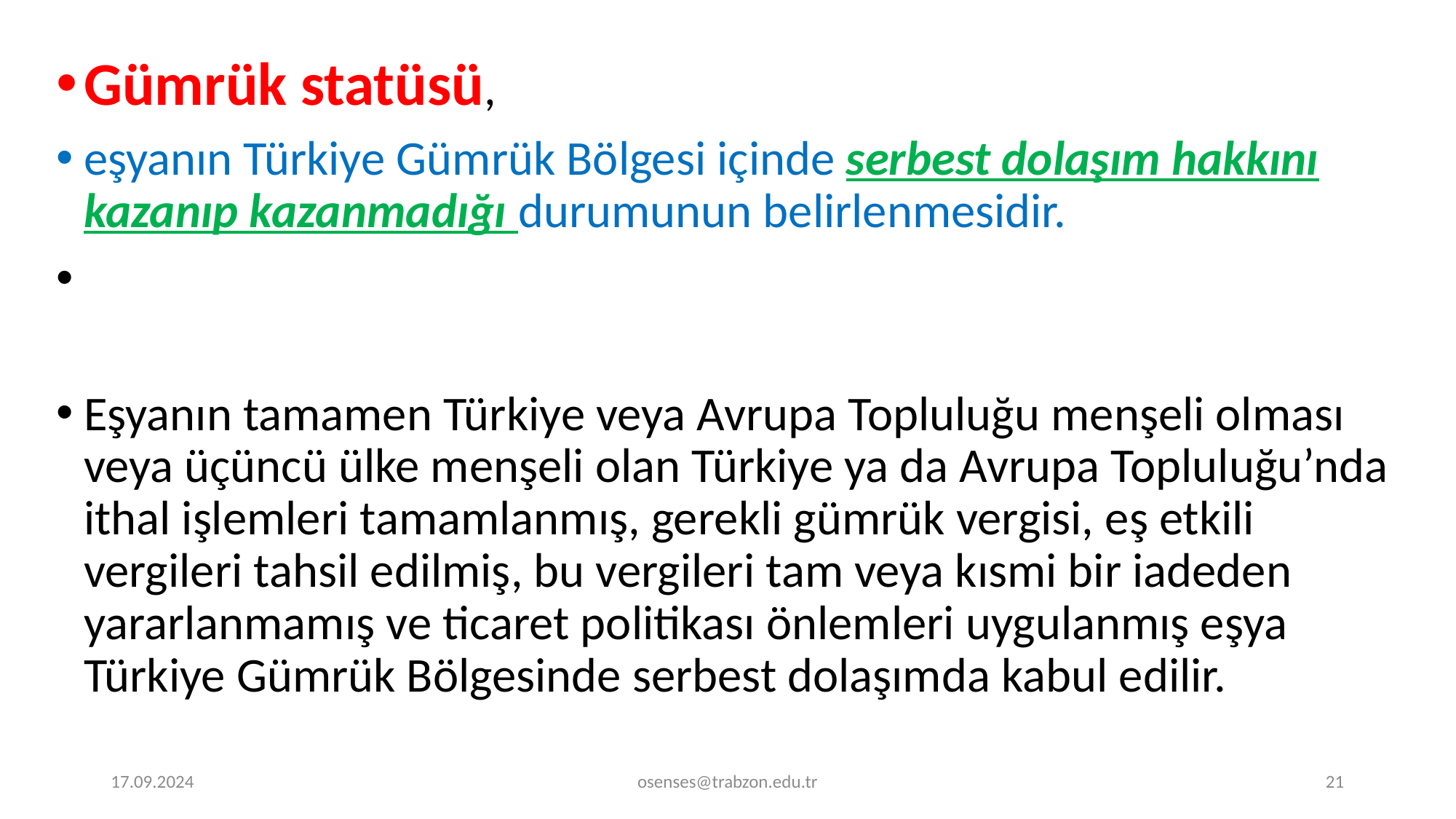

Gümrük statüsü,
eşyanın Türkiye Gümrük Bölgesi içinde serbest dolaşım hakkını kazanıp kazanmadığı durumunun belirlenmesidir.

Eşyanın tamamen Türkiye veya Avrupa Topluluğu menşeli olması veya üçüncü ülke menşeli olan Türkiye ya da Avrupa Topluluğu’nda ithal işlemleri tamamlanmış, gerekli gümrük vergisi, eş etkili vergileri tahsil edilmiş, bu vergileri tam veya kısmi bir iadeden yararlanmamış ve ticaret politikası önlemleri uygulanmış eşya Türkiye Gümrük Bölgesinde serbest dolaşımda kabul edilir.

17.09.2024
osenses@trabzon.edu.tr
21